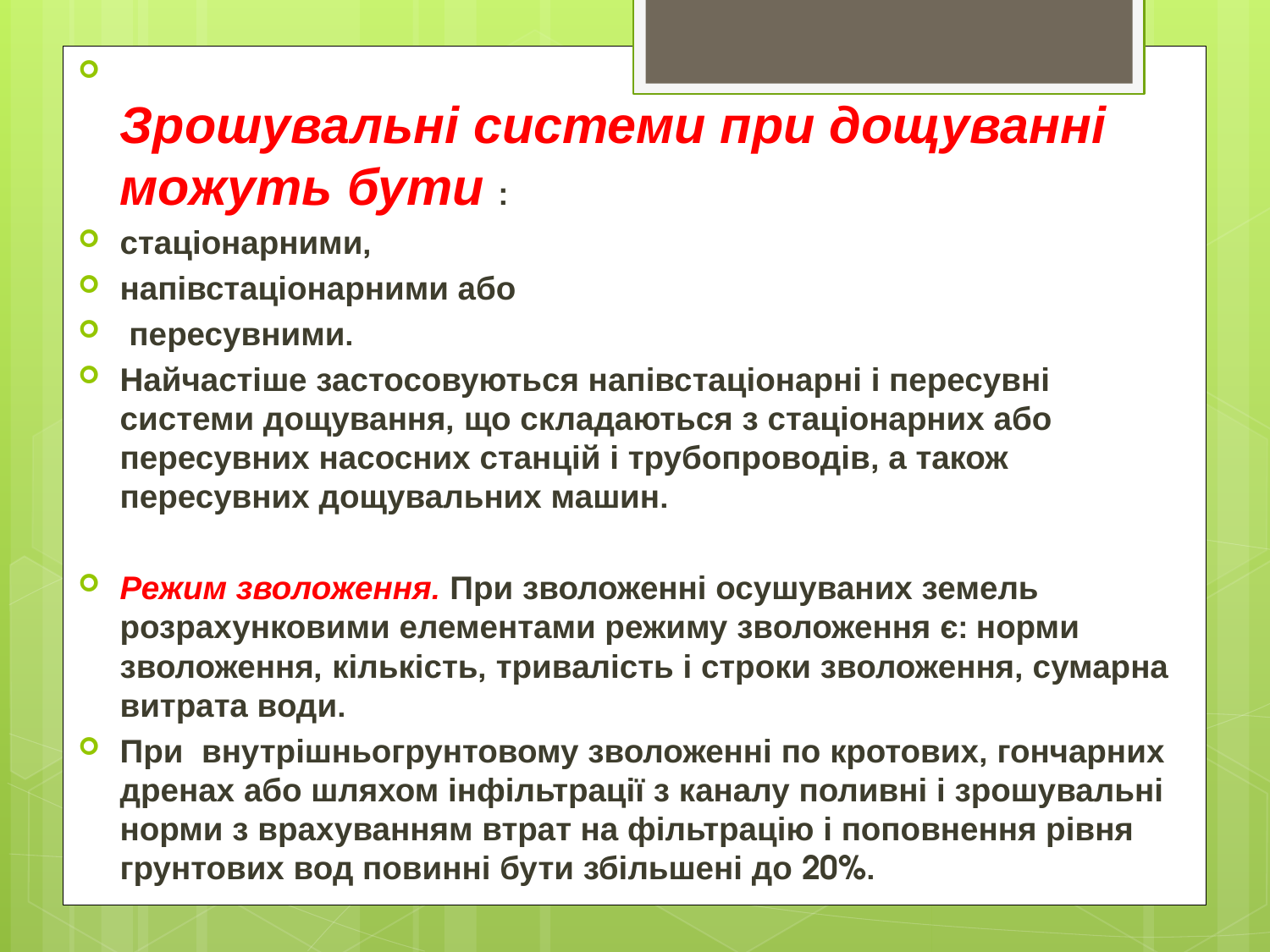

Зрошувальні системи при дощуванні можуть бути :
стаціонарними,
напівстаціонарними або
 пересувними.
Найчастіше застосовуються напівстаціонарні і пересувні системи дощування, що складаються з стаціонарних або пересувних насосних станцій і трубопроводів, а також пересувних дощувальних машин.

Режим зволоження. При зволоженні осушуваних земель розрахунковими елементами режиму зволоження є: норми зволоження, кількість, тривалість і строки зволоження, сумарна витрата води.
При  внутрішньогрунтовому зволоженні по кротових, гончарних дренах або шляхом інфільтрації з каналу поливні і зрошувальні норми з врахуванням втрат на фільтрацію і поповнення рівня  грунтових вод повинні бути збільшені до 20%.